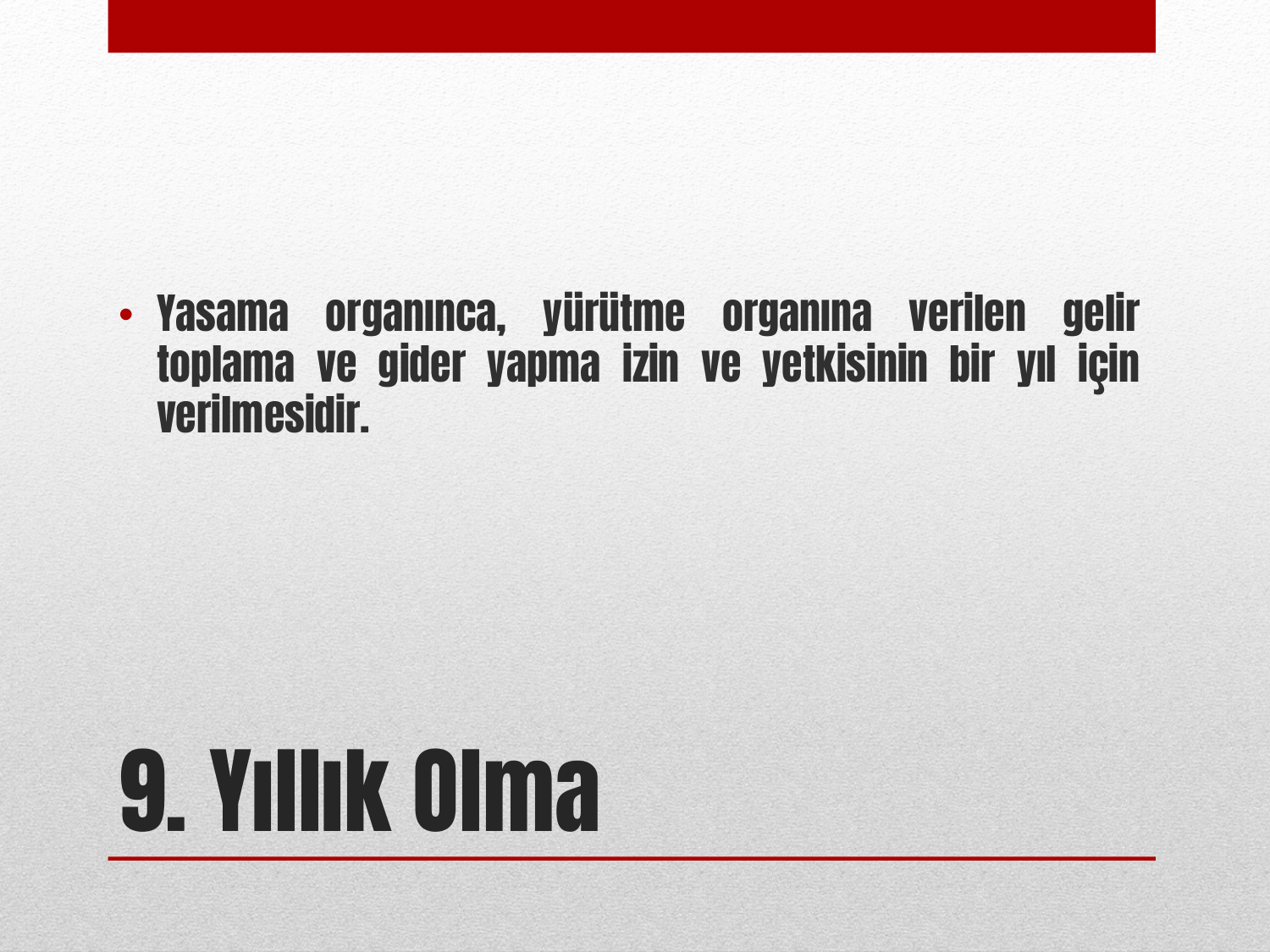

Yasama organınca, yürütme organına verilen gelir toplama ve gider yapma izin ve yetkisinin bir yıl için verilmesidir.
# 9. Yıllık Olma